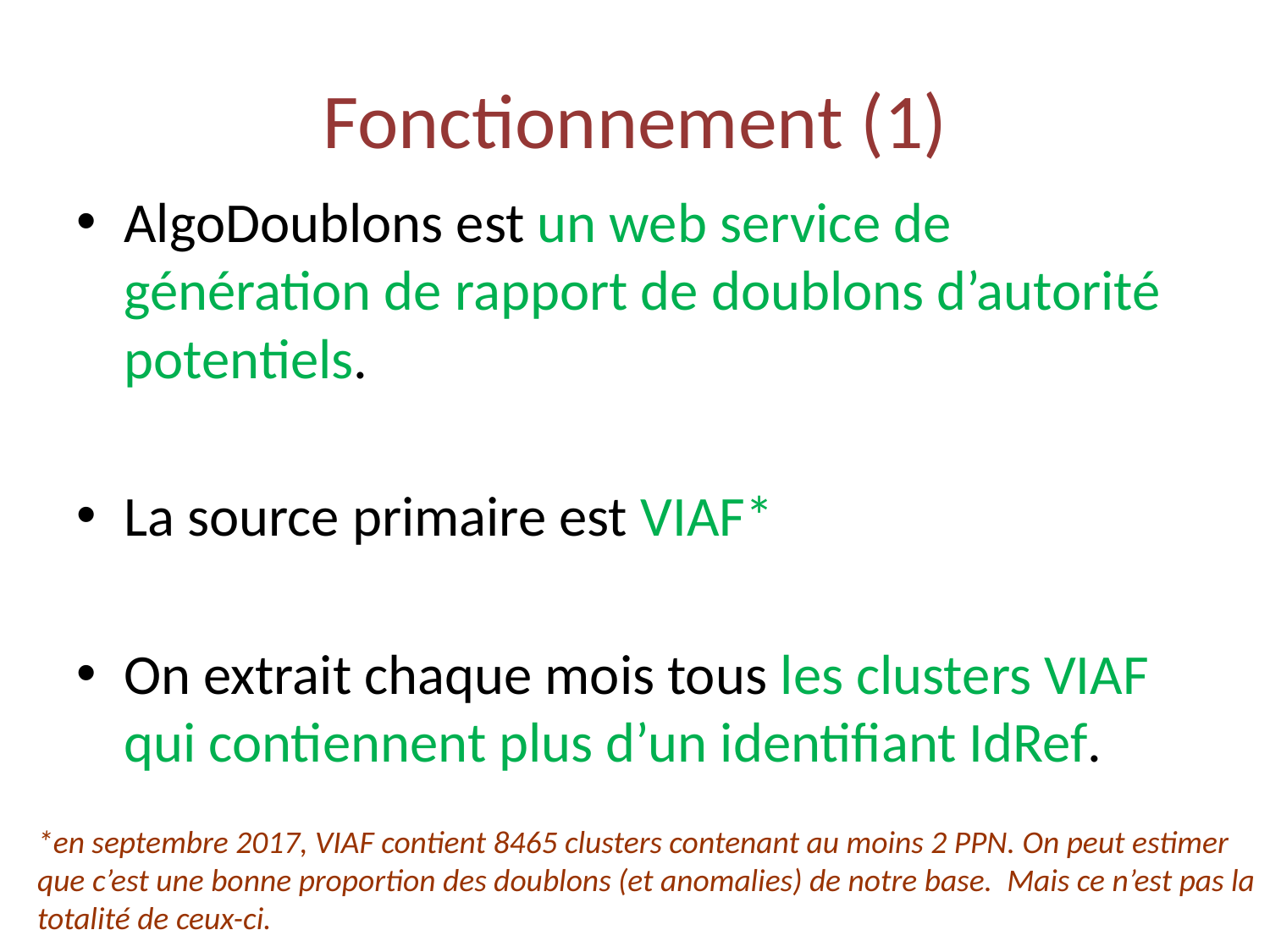

# Fonctionnement (1)
AlgoDoublons est un web service de génération de rapport de doublons d’autorité potentiels.

La source primaire est VIAF*

On extrait chaque mois tous les clusters VIAF qui contiennent plus d’un identifiant IdRef.

*en septembre 2017, VIAF contient 8465 clusters contenant au moins 2 PPN. On peut estimer que c’est une bonne proportion des doublons (et anomalies) de notre base.  Mais ce n’est pas la totalité de ceux-ci.